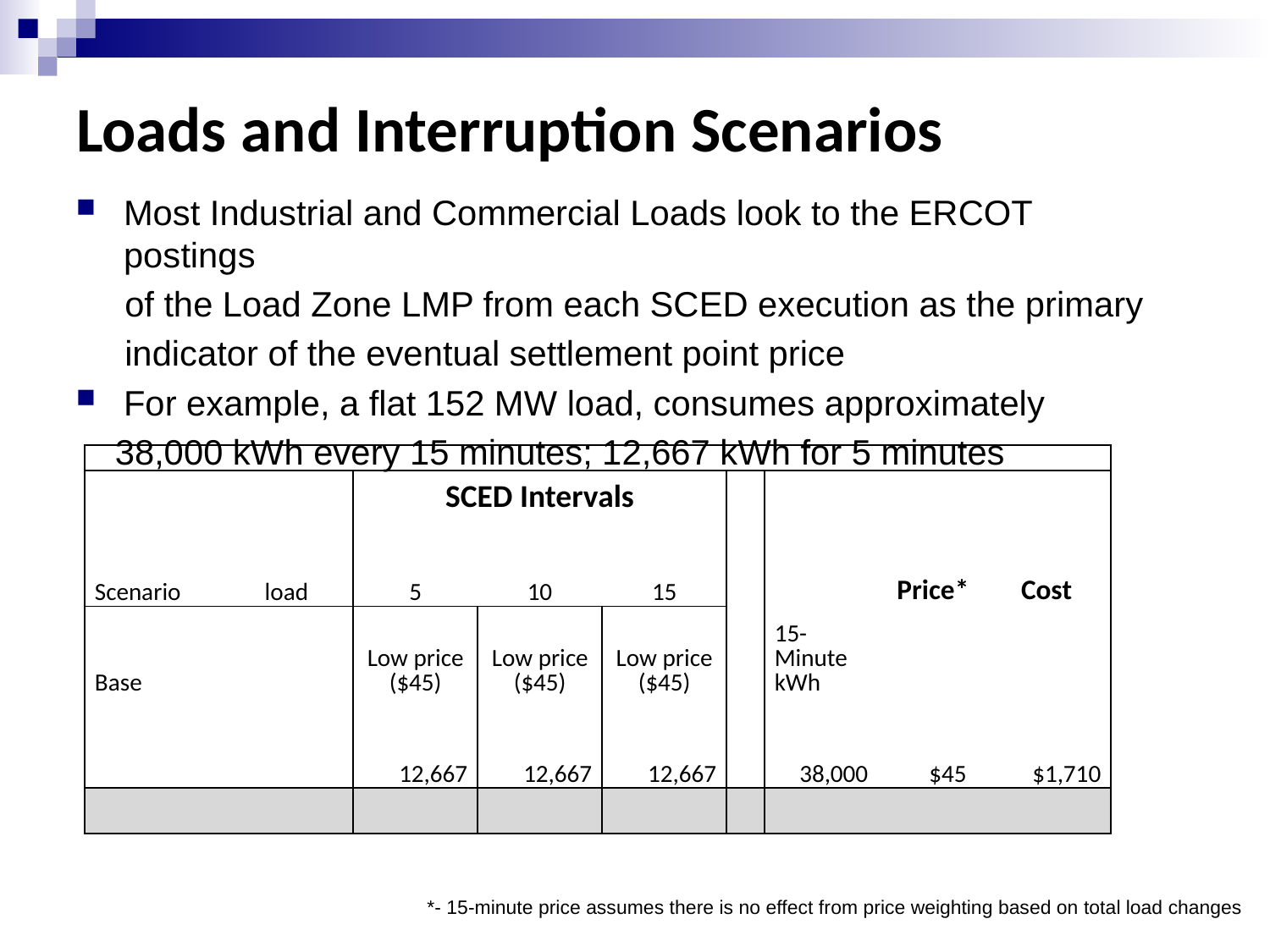

# Loads and Interruption Scenarios
Most Industrial and Commercial Loads look to the ERCOT postings
     of the Load Zone LMP from each SCED execution as the primary
     indicator of the eventual settlement point price
For example, a flat 152 MW load, consumes approximately
    38,000 kWh every 15 minutes; 12,667 kWh for 5 minutes
|  |  |  |  |  |  |  |  |  |
| --- | --- | --- | --- | --- | --- | --- | --- | --- |
|  |  | SCED Intervals |  |  |  |  |  |  |
| Scenario | load | 5 | 10 | 15 |  | 15- Minute kWh | Price\* | Cost |
| Base |  | Low price ($45) | Low price ($45) | Low price ($45) |  |  |  |  |
|  |  | 12,667 | 12,667 | 12,667 |  | 38,000 | $45 | $1,710 |
|  |  |  |  |  |  |  |  |  |
*- 15-minute price assumes there is no effect from price weighting based on total load changes